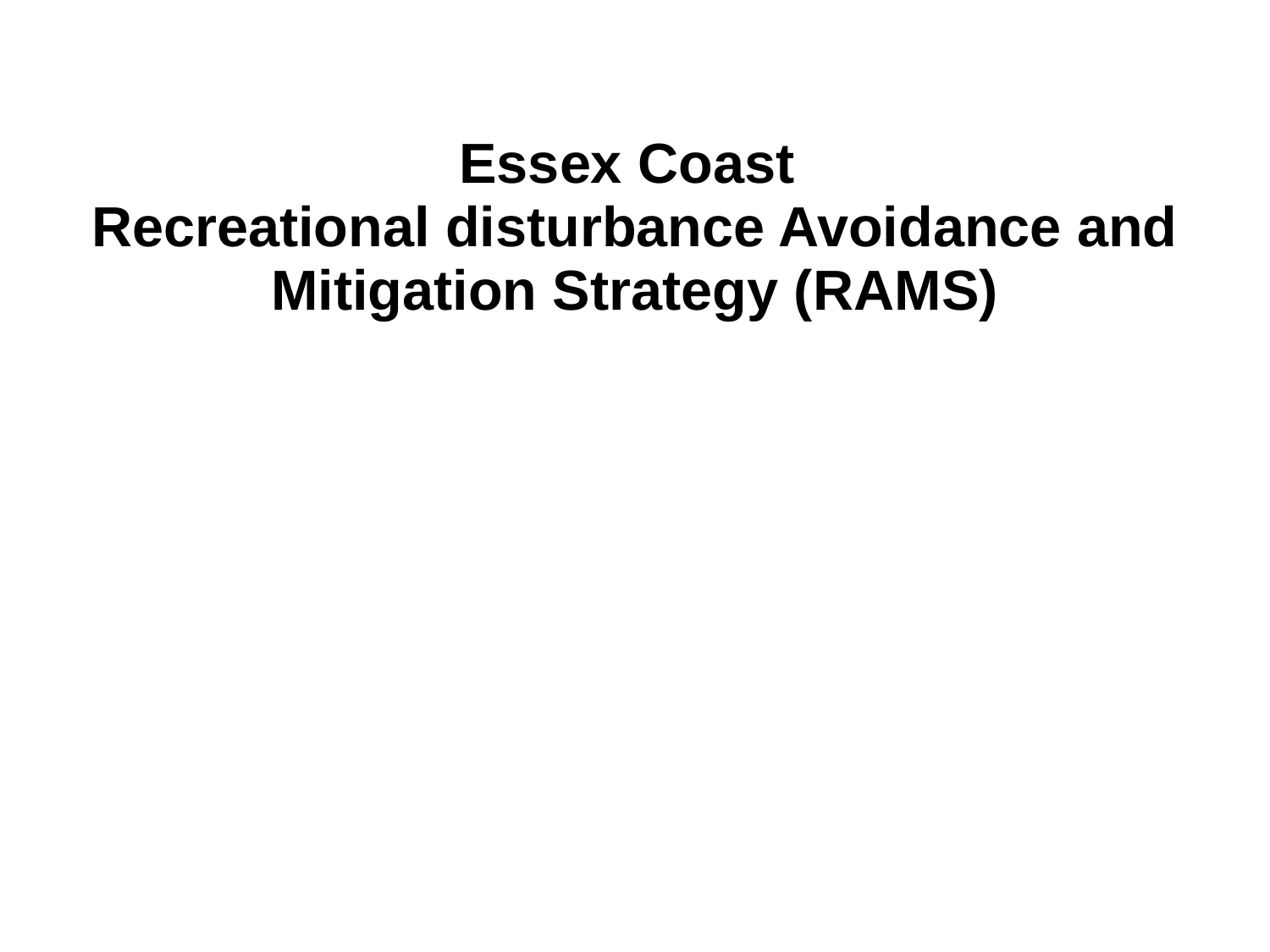

Essex Coast
Recreational disturbance Avoidance and Mitigation Strategy (RAMS)